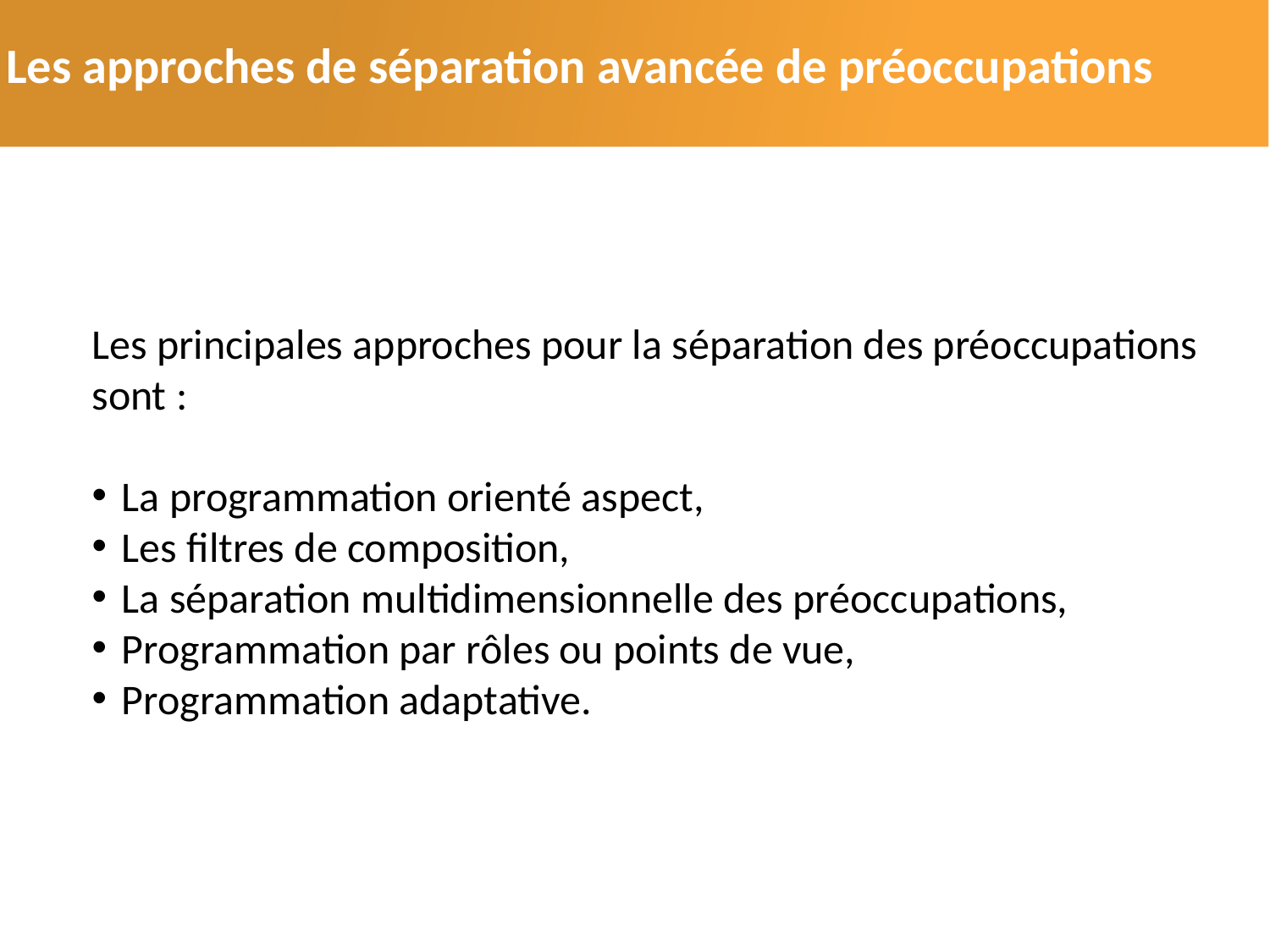

2. Les approches de séparation avancée de préoccupations
Les principales approches pour la séparation des préoccupations sont :

La programmation orienté aspect,
Les filtres de composition,
La séparation multidimensionnelle des préoccupations,
Programmation par rôles ou points de vue,
Programmation adaptative.